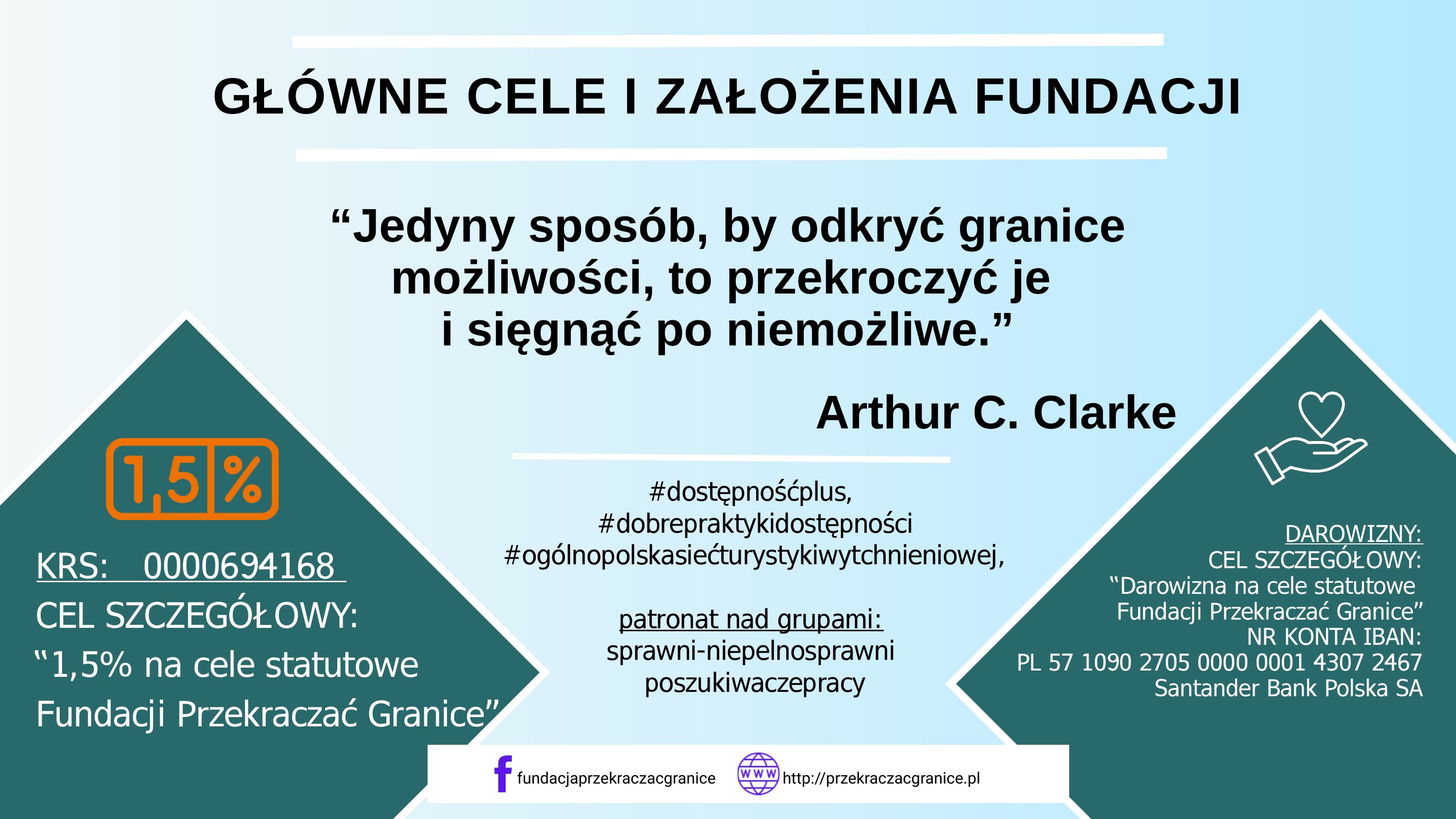

GŁÓWNE CELE I ZAŁOŻENIA FUNDACJI

“Jedyny sposób, by odkryć granice możliwości, to przekroczyć je
i sięgnąć po niemożliwe.”

Arthur C. Clarke

#dostępnośćplus,
#dobrepraktykidostępności
#ogólnopolskasiećturystykiwytchnieniowej,

patronat nad grupami:
sprawni-niepelnosprawni
poszukiwaczepracy
DAROWIZNY:

CEL SZCZEGÓŁOWY:
“Darowizna na cele statutowe
Fundacji Przekraczać Granice”
NR KONTA IBAN:
PL 57 1090 2705 0000 0001 4307 2467
Santander Bank Polska SA
KRS:   0000694168
CEL SZCZEGÓŁOWY:
“1,5% na cele statutowe
Fundacji Przekraczać Granice”

http://przekraczacgranice.pl
fundacjaprzekraczacgranice